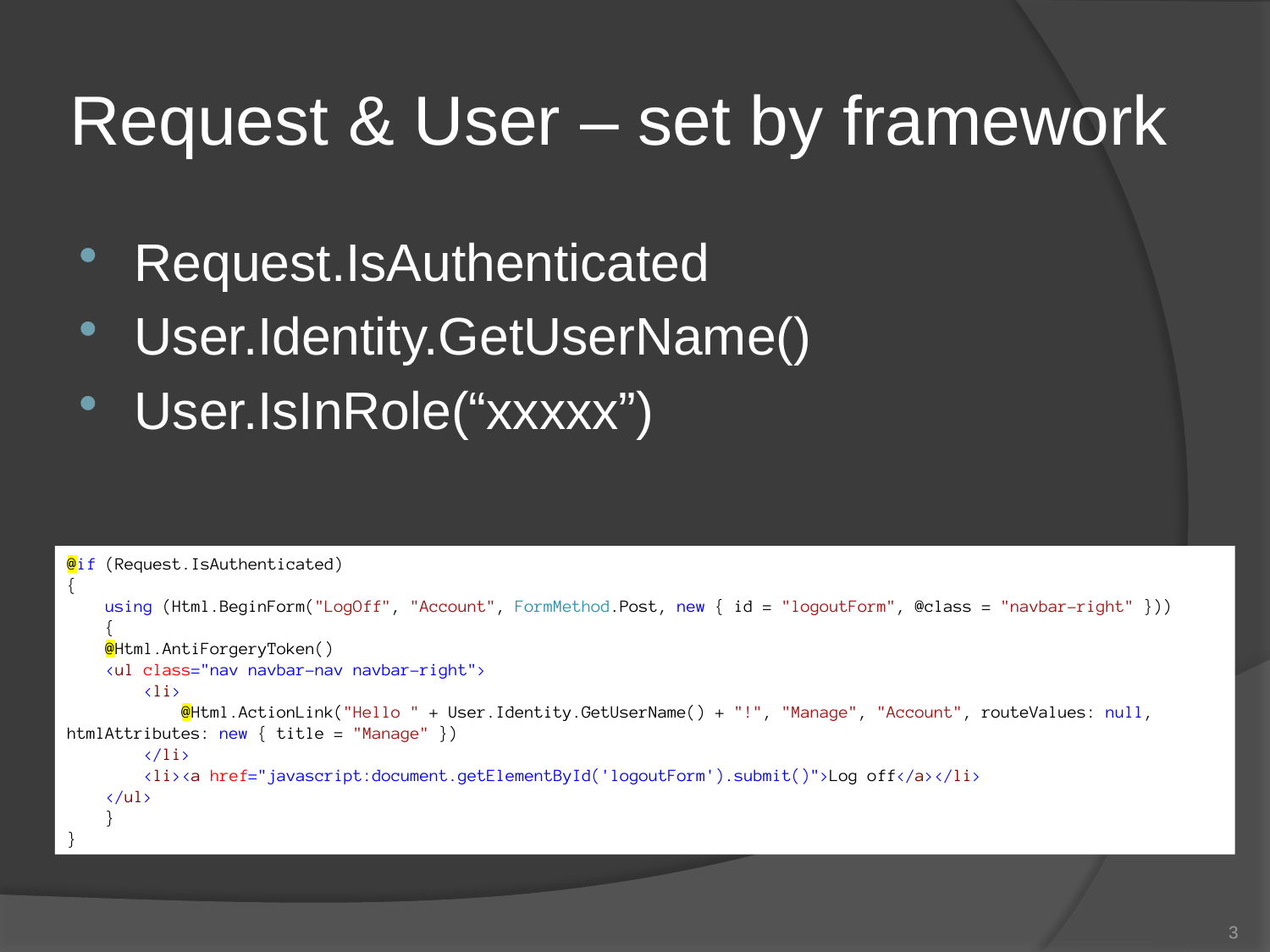

# Request & User – set by framework
Request.IsAuthenticated
User.Identity.GetUserName()
User.IsInRole(“xxxxx”)
@if (Request.IsAuthenticated)
{
    using (Html.BeginForm("LogOff", "Account", FormMethod.Post, new { id = "logoutForm", @class = "navbar-right" }))
    {
    @Html.AntiForgeryToken()
    <ul class="nav navbar-nav navbar-right">
        <li>
            @Html.ActionLink("Hello " + User.Identity.GetUserName() + "!", "Manage", "Account", routeValues: null, htmlAttributes: new { title = "Manage" })
        </li>
        <li><a href="javascript:document.getElementById('logoutForm').submit()">Log off</a></li>
    </ul>
    }
}
3